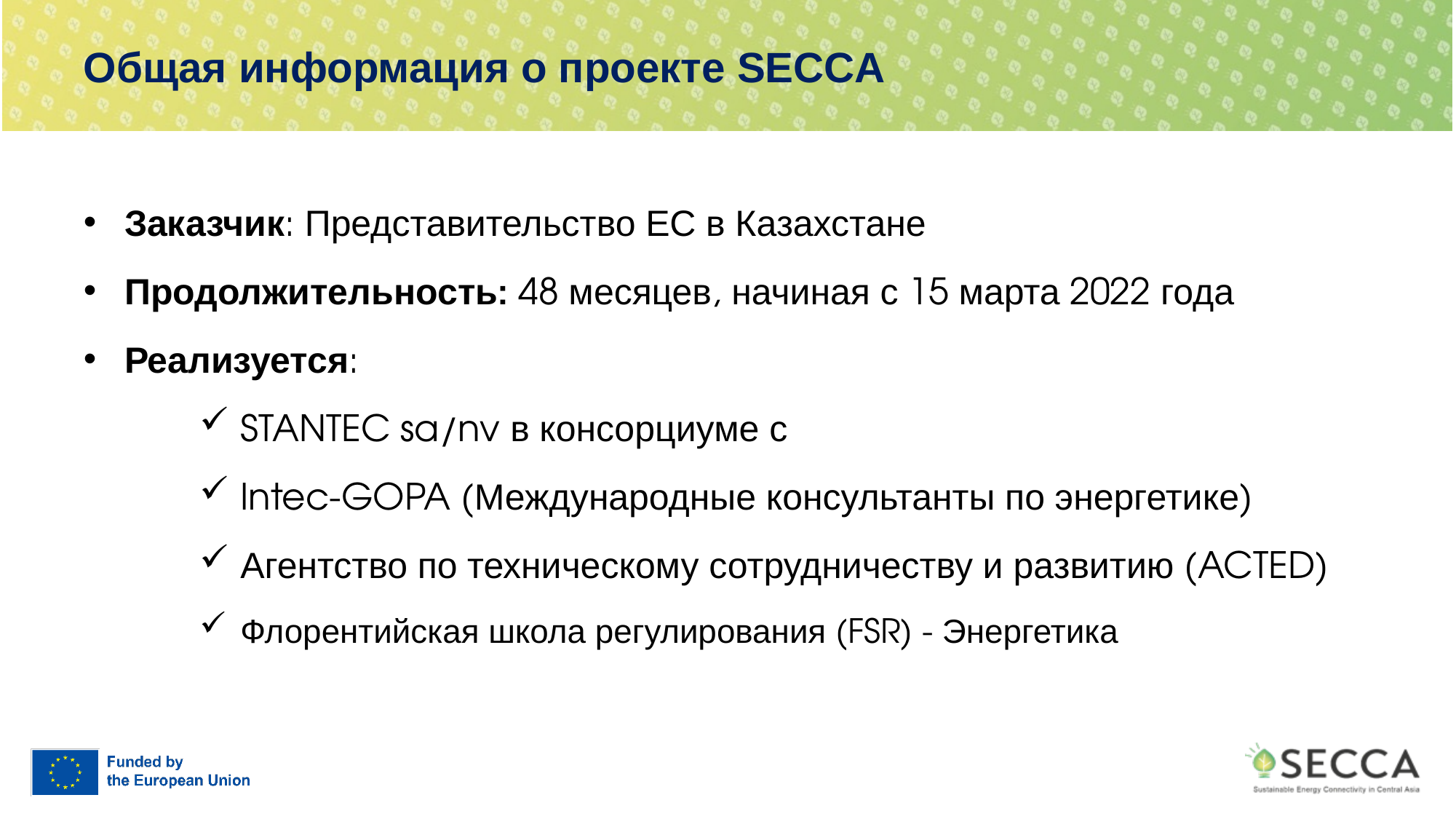

# Общая информация о проекте SECCA
Заказчик: Представительство ЕС в Казахстане
Продолжительность: 48 месяцев, начиная с 15 марта 2022 года
Реализуется:
STANTEC sa/nv в консорциуме с
Intec-GOPA (Международные консультанты по энергетике)
Агентство по техническому сотрудничеству и развитию (ACTED)
Флорентийская школа регулирования (FSR) - Энергетика